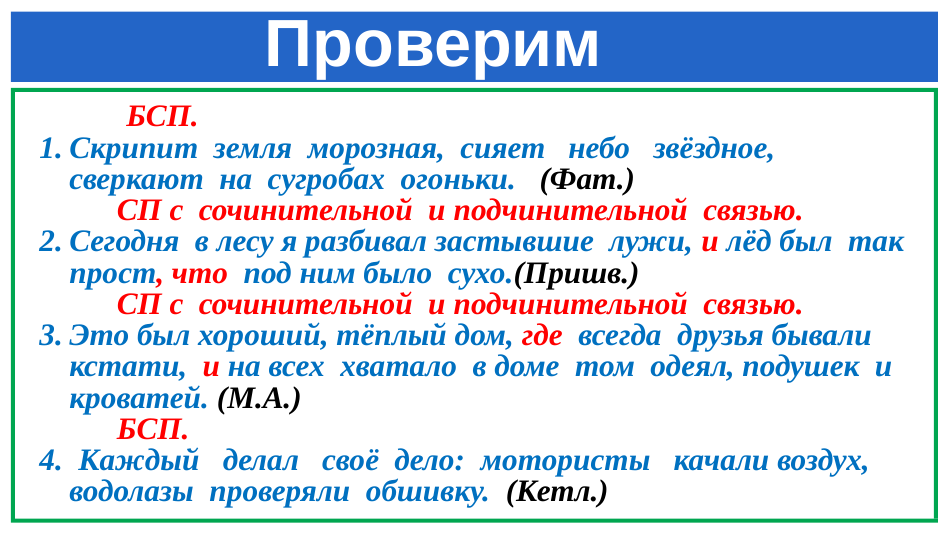

# Проверим

            БСП.
Скрипит  земля  морозная,  сияет   небо   звёздное, сверкают  на  сугробах  огоньки.   (Фат.)
          СП с  сочинительной  и подчинительной  связью.
Сегодня  в лесу я разбивал застывшие  лужи, и лёд был  так прост, что  под ним было  сухо.(Пришв.)
          СП с  сочинительной  и подчинительной  связью.
Это был хороший, тёплый дом, где  всегда  друзья бывали  кстати,  и на всех  хватало  в доме  том  одеял, подушек  и кроватей. (М.А.)
          БСП.
4.  Каждый   делал   своё  дело:  мотористы   качали воздух, водолазы  проверяли  обшивку.  (Кетл.)